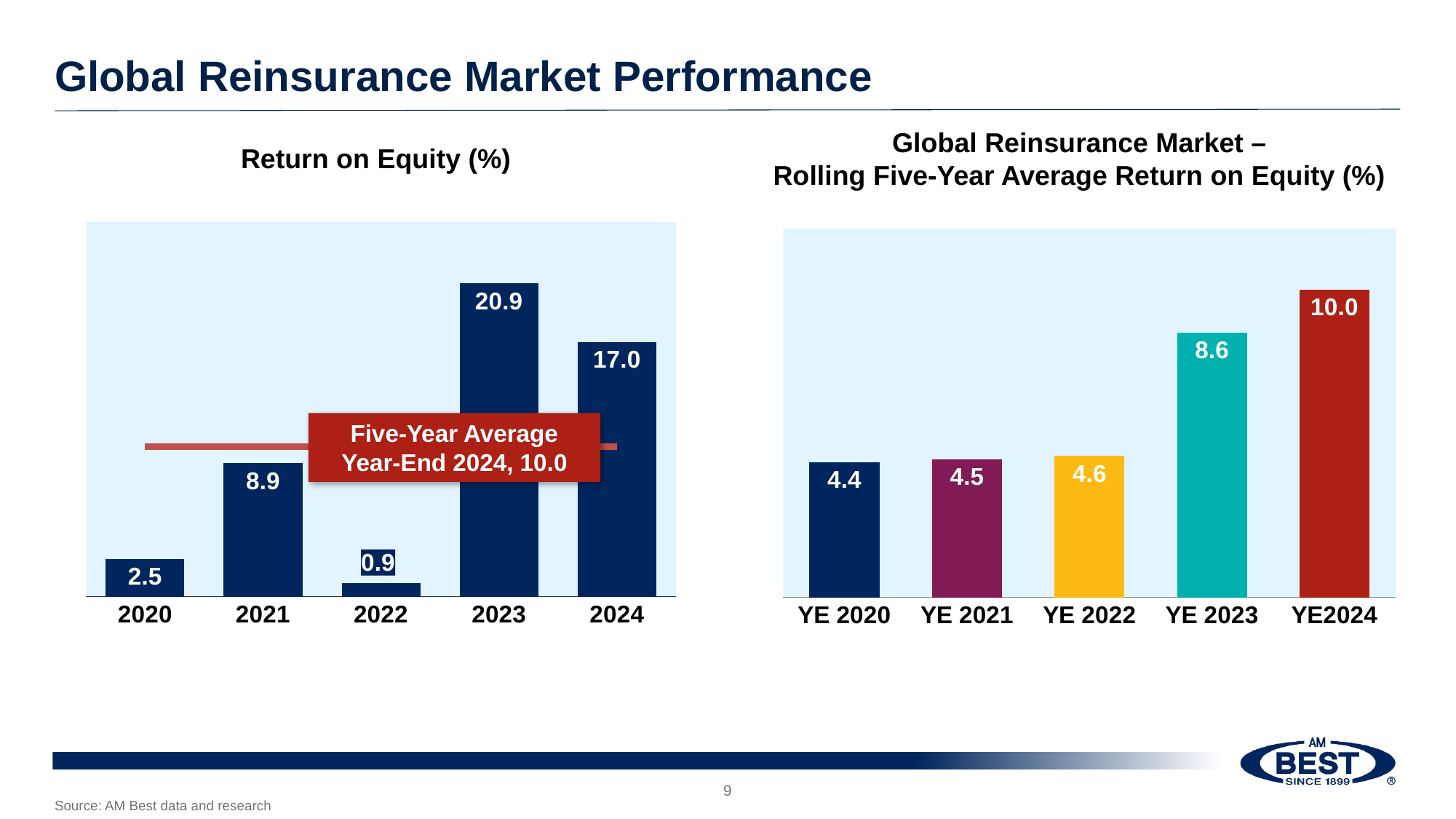

# Global Reinsurance Market Performance

### Chart

| Category | Return on Equity | Five-Year Average |
|---|---|---|
| 2020 | 2.5 | 10.0 |
| 2021 | 8.9 | 10.0 |
| 2022 | 0.9 | 10.0 |
| 2023 | 20.9 | 10.0 |
| 2024 | 17.0 | 10.0 |
Five-Year Average
Year-End 2024, 10.0

### Chart

| Category | Five-Year Average Return on Equity |
|---|---|
| YE 2020 | 4.3999999999999995 |
| YE 2021 | 4.5 |
| YE 2022 | 4.6 |
| YE 2023 | 8.6 |
| YE2024 | 10.0 |
Global Reinsurance Market –
Rolling Five-Year Average Return on Equity (%)
Return on Equity (%)
Source: AM Best data and research
9